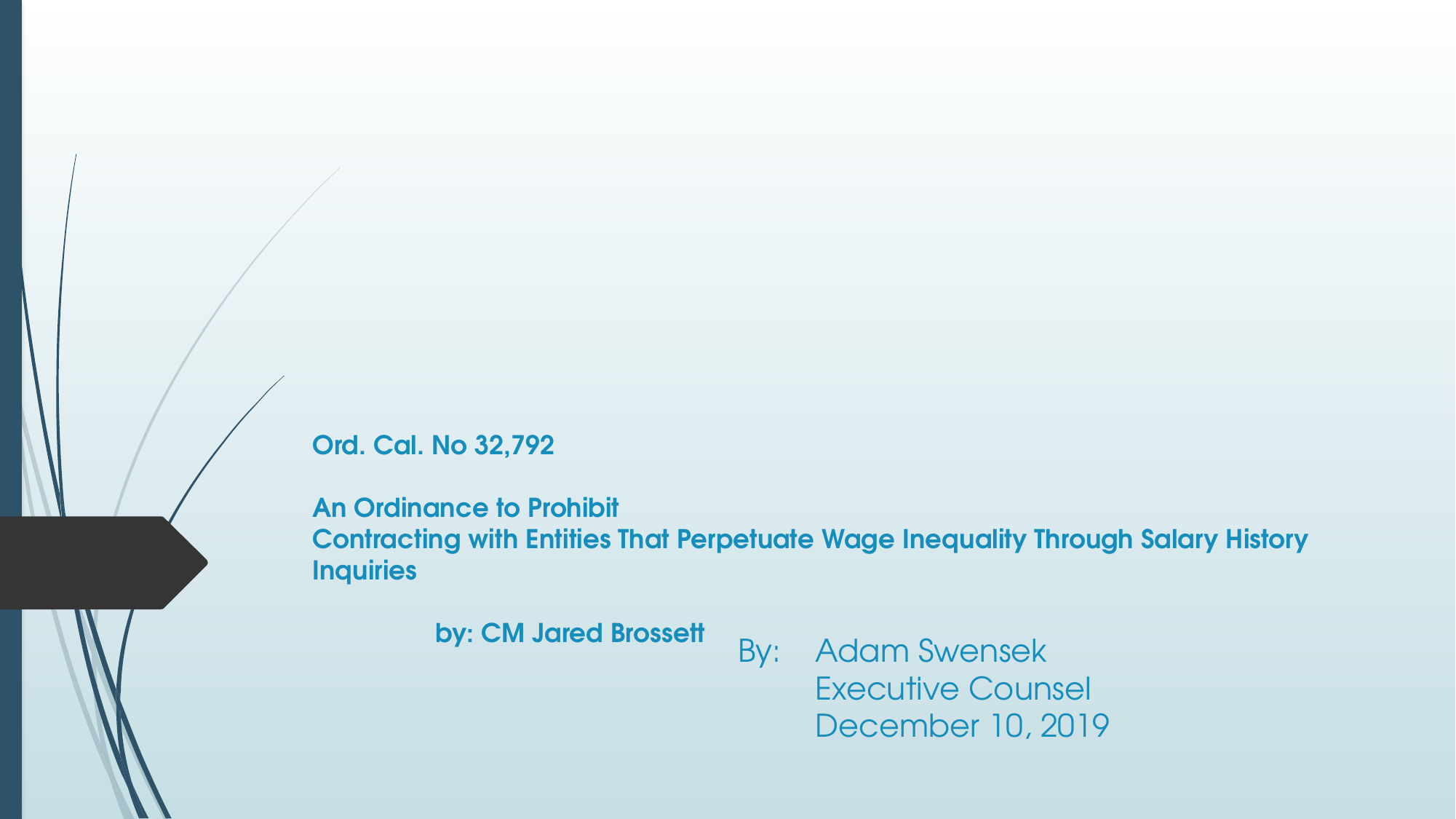

# Ord. Cal. No 32,792 An Ordinance to Prohibit Contracting with Entities That Perpetuate Wage Inequality Through Salary History Inquiries by: CM Jared Brossett

By: 	Adam Swensek
		Executive Counsel
		December 10, 2019